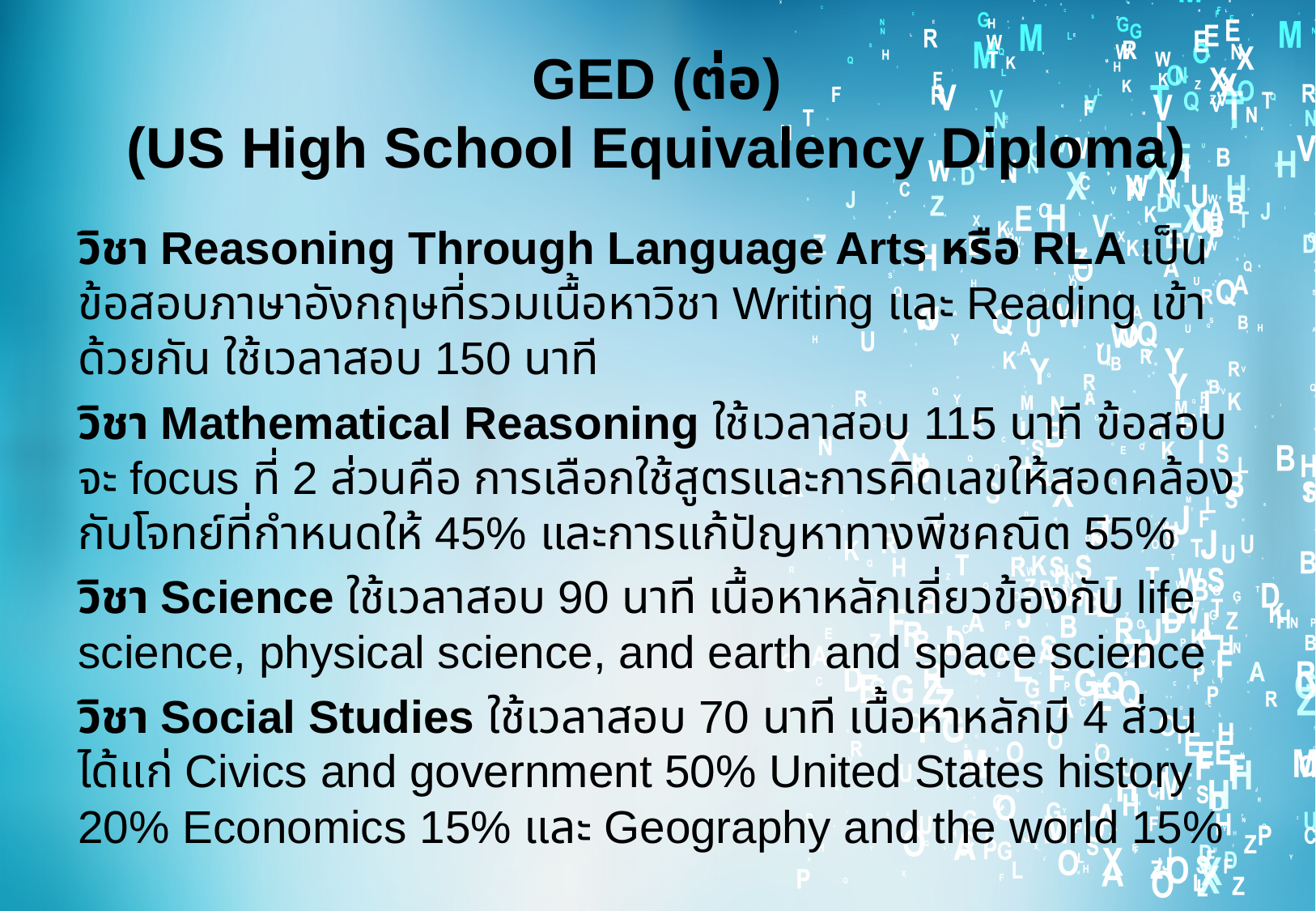

# GED (ต่อ) (US High School Equivalency Diploma)
วิชา Reasoning Through Language Arts หรือ RLA เป็นข้อสอบภาษาอังกฤษที่รวมเนื้อหาวิชา Writing และ Reading เข้าด้วยกัน ใช้เวลาสอบ 150 นาที
วิชา Mathematical Reasoning ใช้เวลาสอบ 115 นาที ข้อสอบจะ focus ที่ 2 ส่วนคือ การเลือกใช้สูตรและการคิดเลขให้สอดคล้องกับโจทย์ที่กำหนดให้ 45% และการแก้ปัญหาทางพีชคณิต 55%
วิชา Science ใช้เวลาสอบ 90 นาที เนื้อหาหลักเกี่ยวข้องกับ life science, physical science, and earth and space science
วิชา Social Studies ใช้เวลาสอบ 70 นาที เนื้อหาหลักมี 4 ส่วน ได้แก่ Civics and government 50% United States history 20% Economics 15% และ Geography and the world 15%